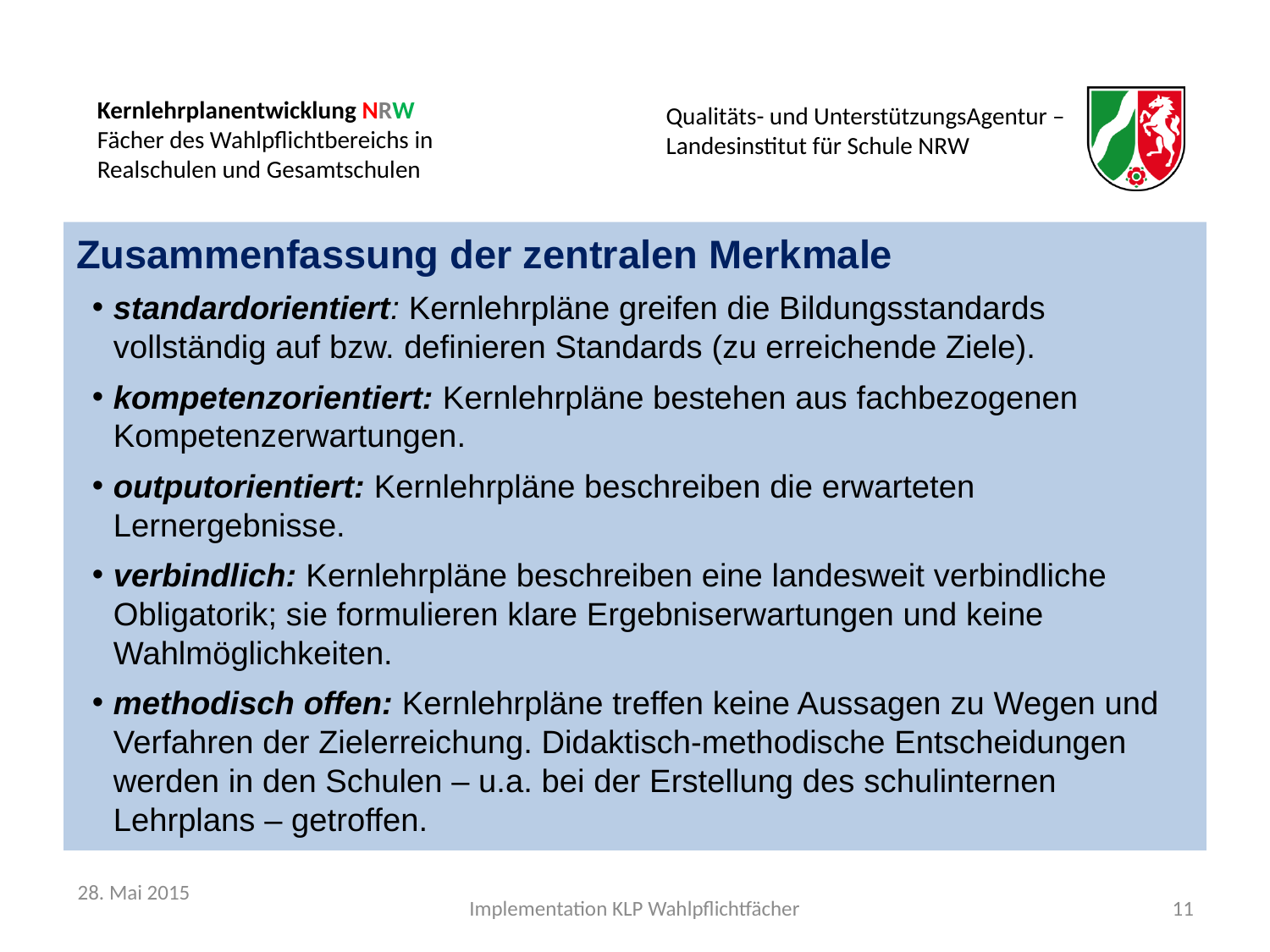

Zusammenfassung der zentralen Merkmale
standardorientiert: Kernlehrpläne greifen die Bildungsstandards vollständig auf bzw. definieren Standards (zu erreichende Ziele).
kompetenzorientiert: Kernlehrpläne bestehen aus fachbezogenen Kompetenzerwartungen.
outputorientiert: Kernlehrpläne beschreiben die erwarteten Lernergebnisse.
verbindlich: Kernlehrpläne beschreiben eine landesweit verbindliche Obligatorik; sie formulieren klare Ergebniserwartungen und keine Wahlmöglichkeiten.
methodisch offen: Kernlehrpläne treffen keine Aussagen zu Wegen und Verfahren der Zielerreichung. Didaktisch-methodische Entscheidungen werden in den Schulen – u.a. bei der Erstellung des schulinternen Lehrplans – getroffen.
28. Mai 2015
Implementation KLP Wahlpflichtfächer
11